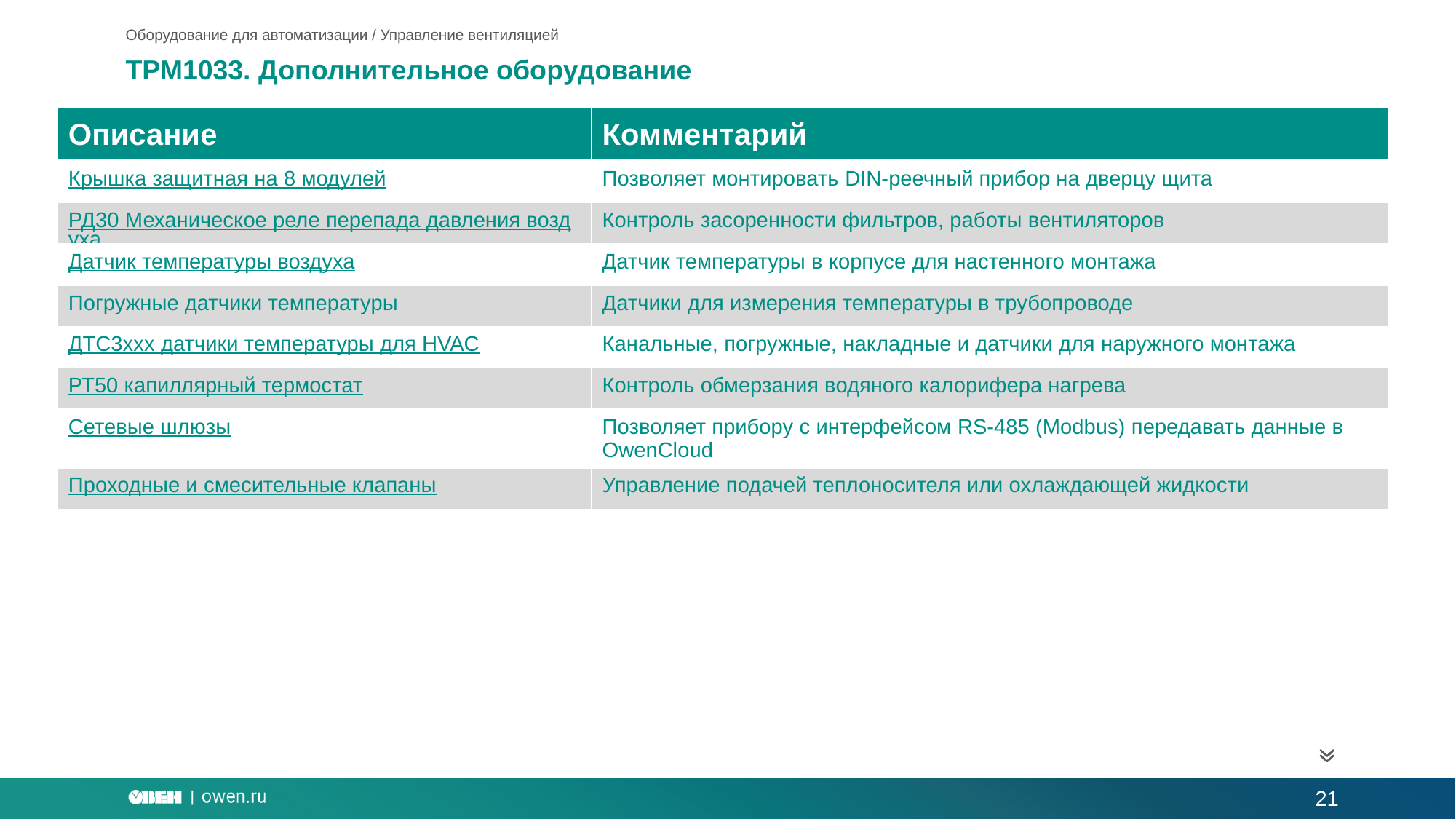

Оборудование для автоматизации / Управление вентиляцией
ТРМ1033. Дополнительное оборудование
| Описание | Комментарий |
| --- | --- |
| Крышка защитная на 8 модулей | Позволяет монтировать DIN-реечный прибор на дверцу щита |
| РД30 Механическое реле перепада давления воздуха | Контроль засоренности фильтров, работы вентиляторов |
| Датчик температуры воздуха | Датчик температуры в корпусе для настенного монтажа |
| Погружные датчики температуры | Датчики для измерения температуры в трубопроводе |
| ДТС3ххх датчики температуры для HVAC | Канальные, погружные, накладные и датчики для наружного монтажа |
| РТ50 капиллярный термостат | Контроль обмерзания водяного калорифера нагрева |
| Сетевые шлюзы | Позволяет прибору с интерфейсом RS-485 (Modbus) передавать данные в OwenCloud |
| Проходные и смесительные клапаны | Управление подачей теплоносителя или охлаждающей жидкости |